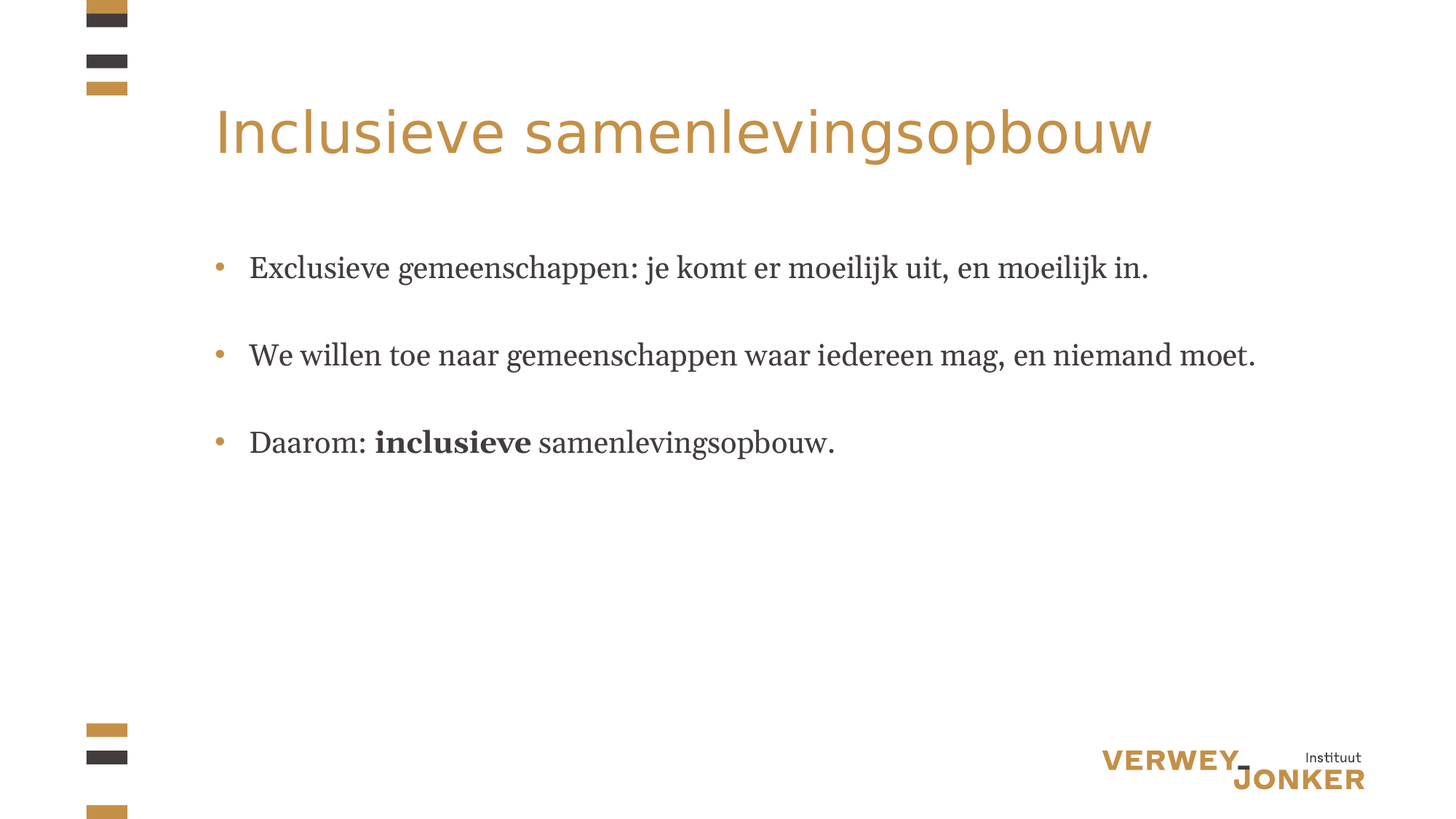

# Inclusieve samenlevingsopbouw
Exclusieve gemeenschappen: je komt er moeilijk uit, en moeilijk in.

We willen toe naar gemeenschappen waar iedereen mag, en niemand moet.

Daarom: inclusieve samenlevingsopbouw.